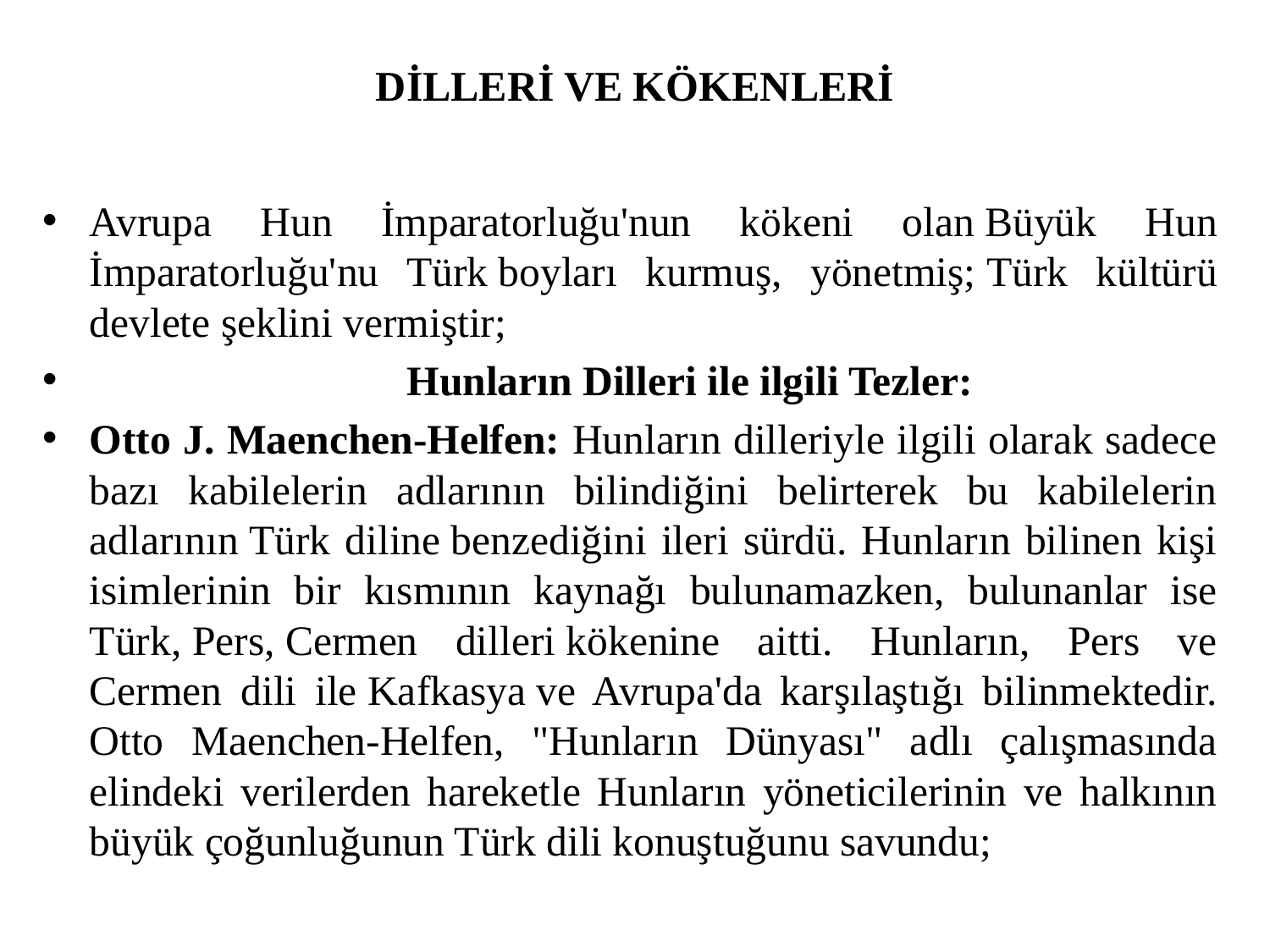

# DİLLERİ VE KÖKENLERİ
Avrupa Hun İmparatorluğu'nun kökeni olan Büyük Hun İmparatorluğu'nu Türk boyları kurmuş, yönetmiş; Türk kültürü devlete şeklini vermiştir;
                              Hunların Dilleri ile ilgili Tezler:
Otto J. Maenchen-Helfen: Hunların dilleriyle ilgili olarak sadece bazı kabilelerin adlarının bilindiğini belirterek bu kabilelerin adlarının Türk diline benzediğini ileri sürdü. Hunların bilinen kişi isimlerinin bir kısmının kaynağı bulunamazken, bulunanlar ise Türk, Pers, Cermen dilleri kökenine aitti. Hunların, Pers ve Cermen dili ile Kafkasya ve Avrupa'da karşılaştığı bilinmektedir. Otto Maenchen-Helfen, "Hunların Dünyası" adlı çalışmasında elindeki verilerden hareketle Hunların yöneticilerinin ve halkının büyük çoğunluğunun Türk dili konuştuğunu savundu;